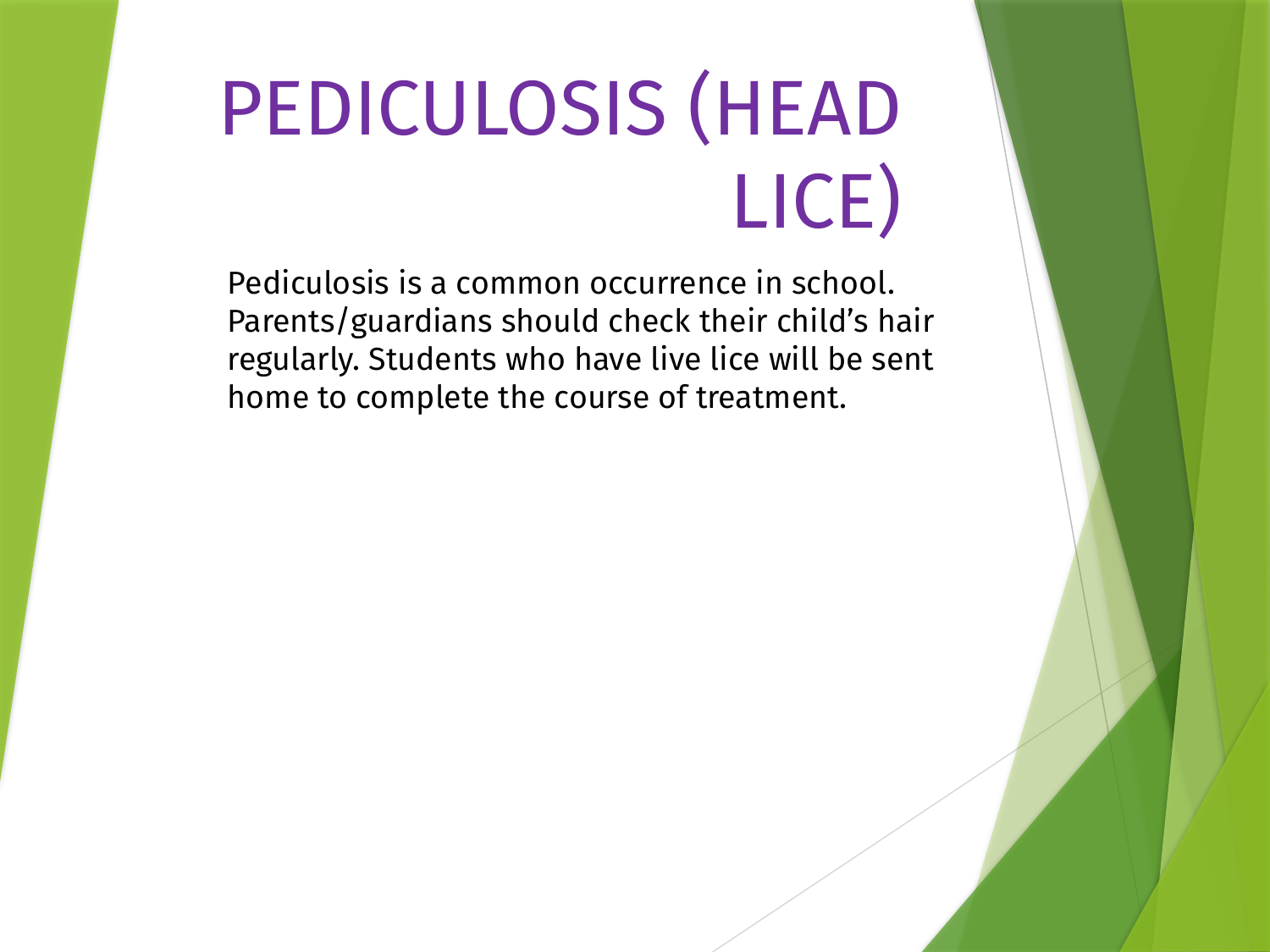

# PEDICULOSIS (HEAD LICE)
Pediculosis is a common occurrence in school.  Parents/guardians should check their child’s hair regularly. Students who have live lice will be sent home to complete the course of treatment.